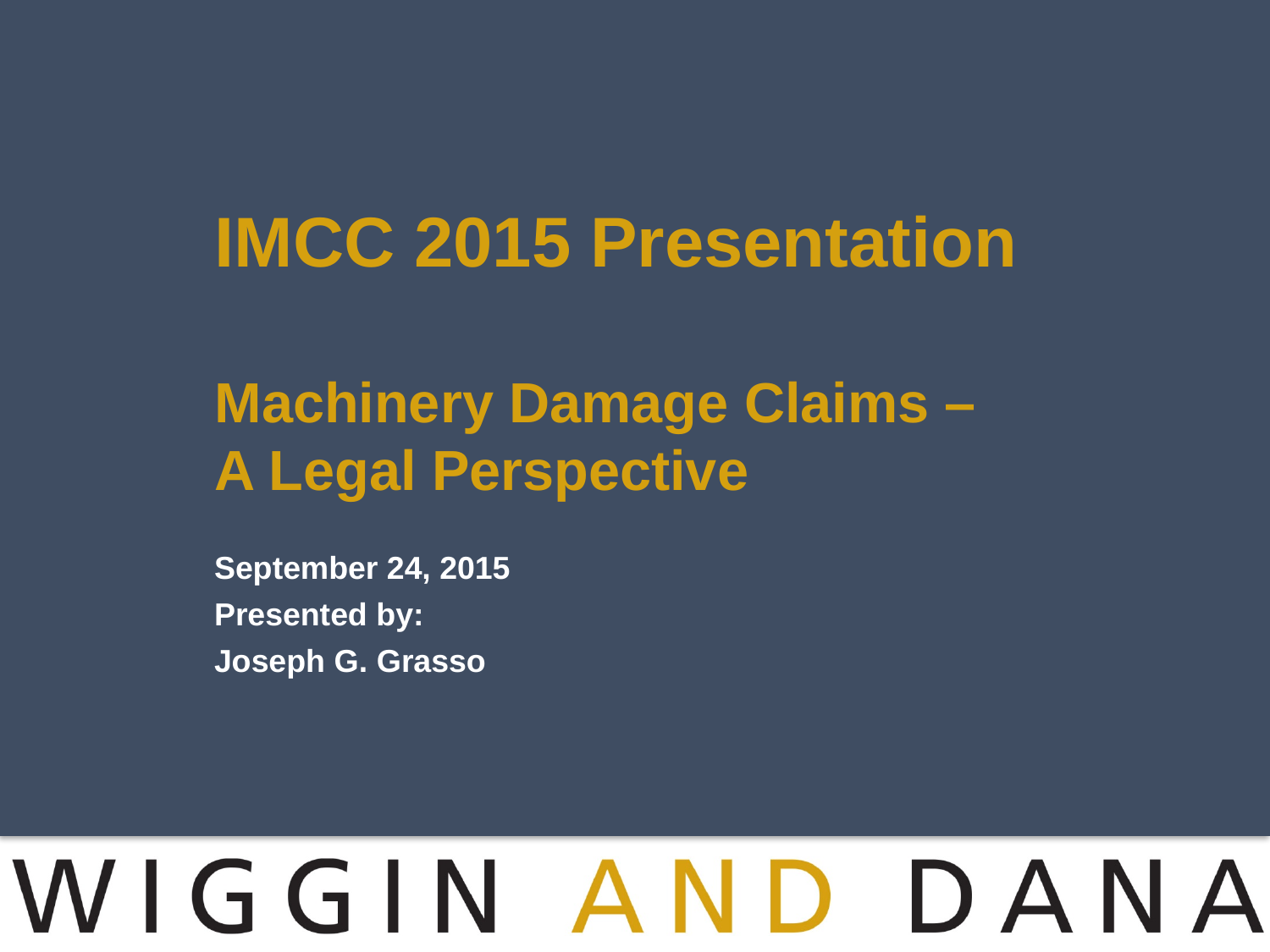

# IMCC 2015 Presentation Machinery Damage Claims – A Legal Perspective
September 24, 2015
Presented by:
Joseph G. Grasso